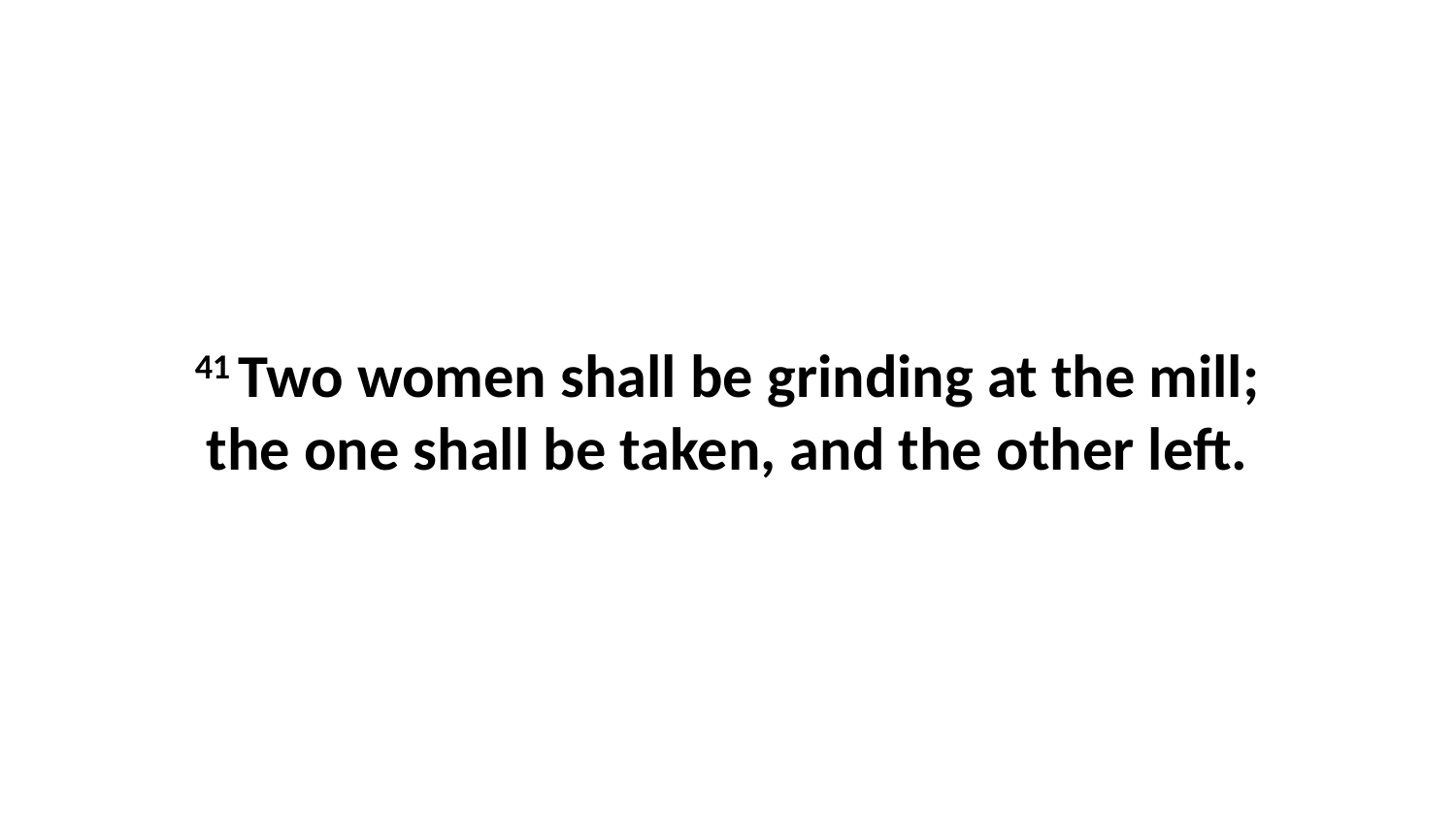

41 Two women shall be grinding at the mill; the one shall be taken, and the other left.